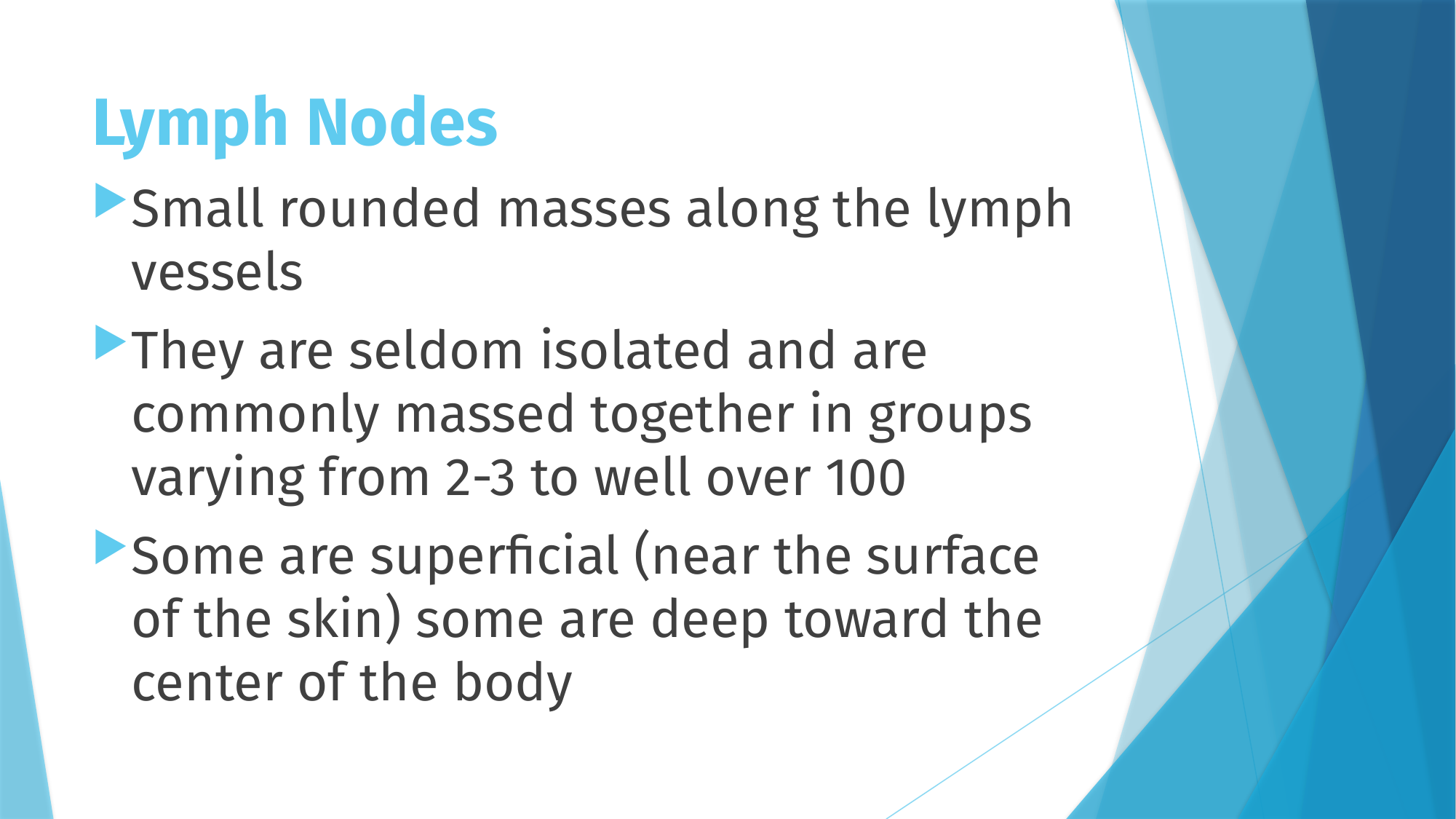

# Lymph Nodes
Small rounded masses along the lymph vessels
They are seldom isolated and are commonly massed together in groups varying from 2-3 to well over 100
Some are superficial (near the surface of the skin) some are deep toward the center of the body